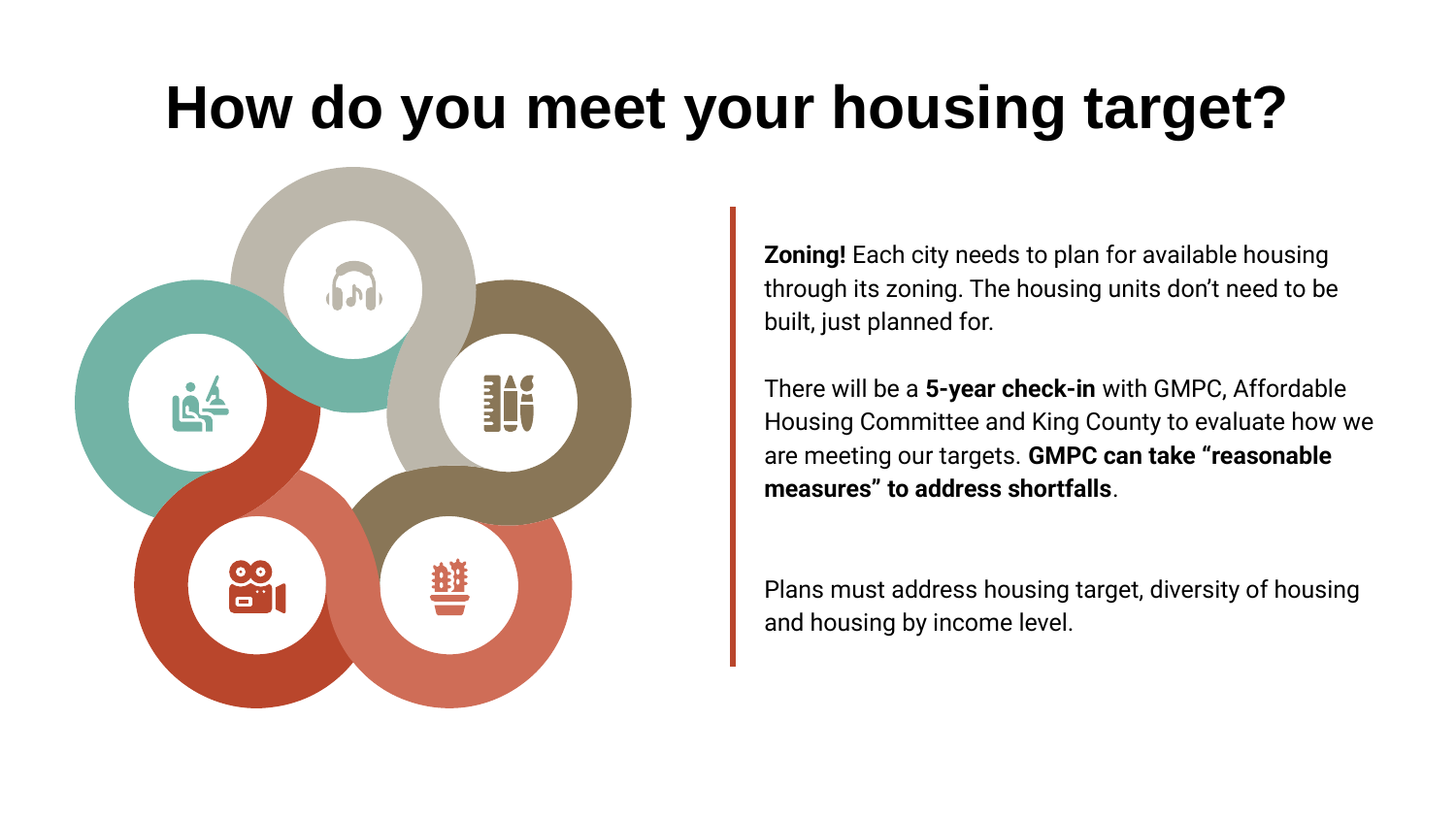

# How do you meet your housing target?

Zoning! Each city needs to plan for available housing through its zoning. The housing units don’t need to be built, just planned for.

There will be a 5-year check-in with GMPC, Affordable Housing Committee and King County to evaluate how we are meeting our targets. GMPC can take “reasonable measures” to address shortfalls.

Plans must address housing target, diversity of housing and housing by income level.